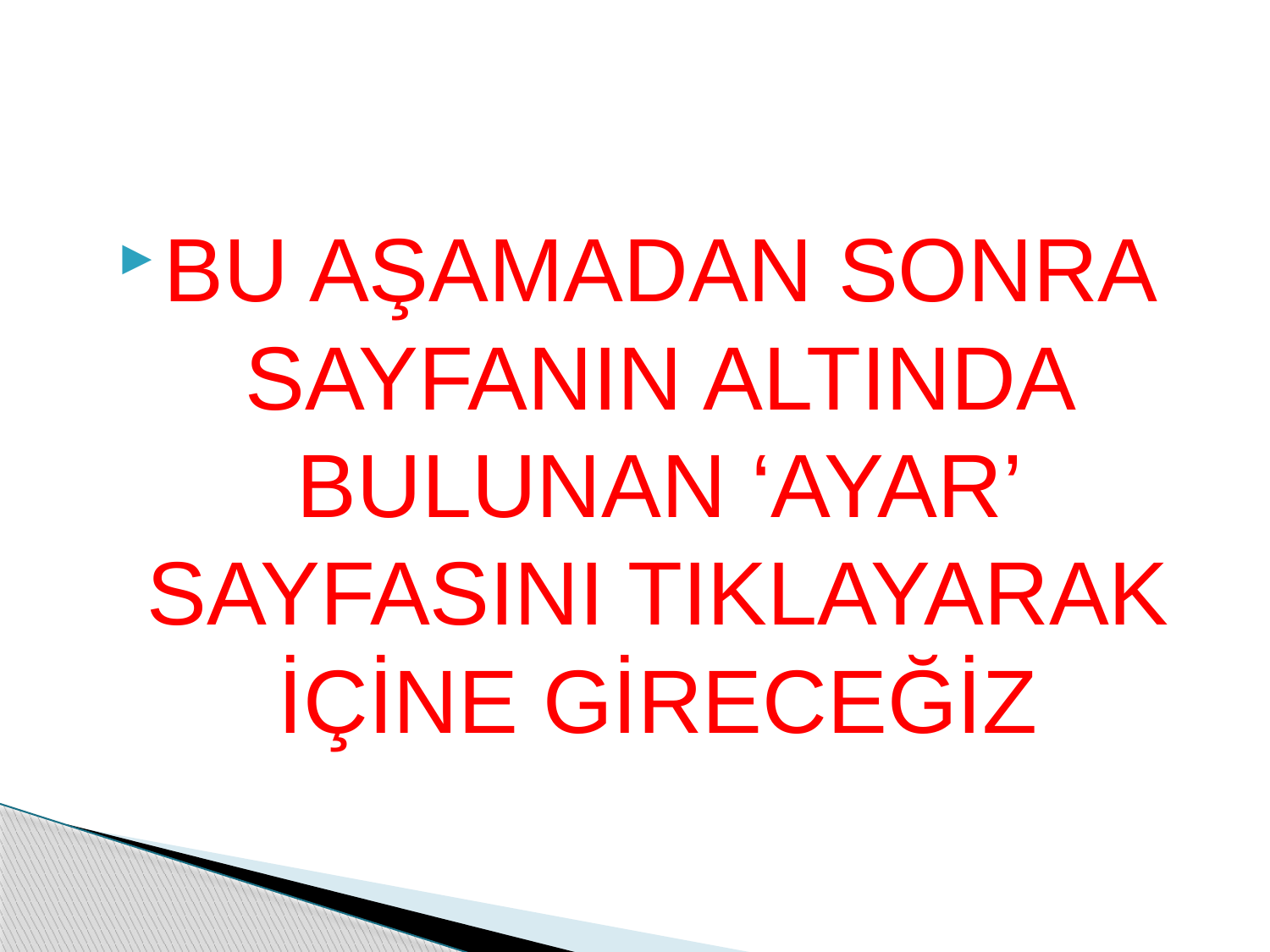

BU AŞAMADAN SONRA SAYFANIN ALTINDA BULUNAN ‘AYAR’ SAYFASINI TIKLAYARAK İÇİNE GİRECEĞİZ